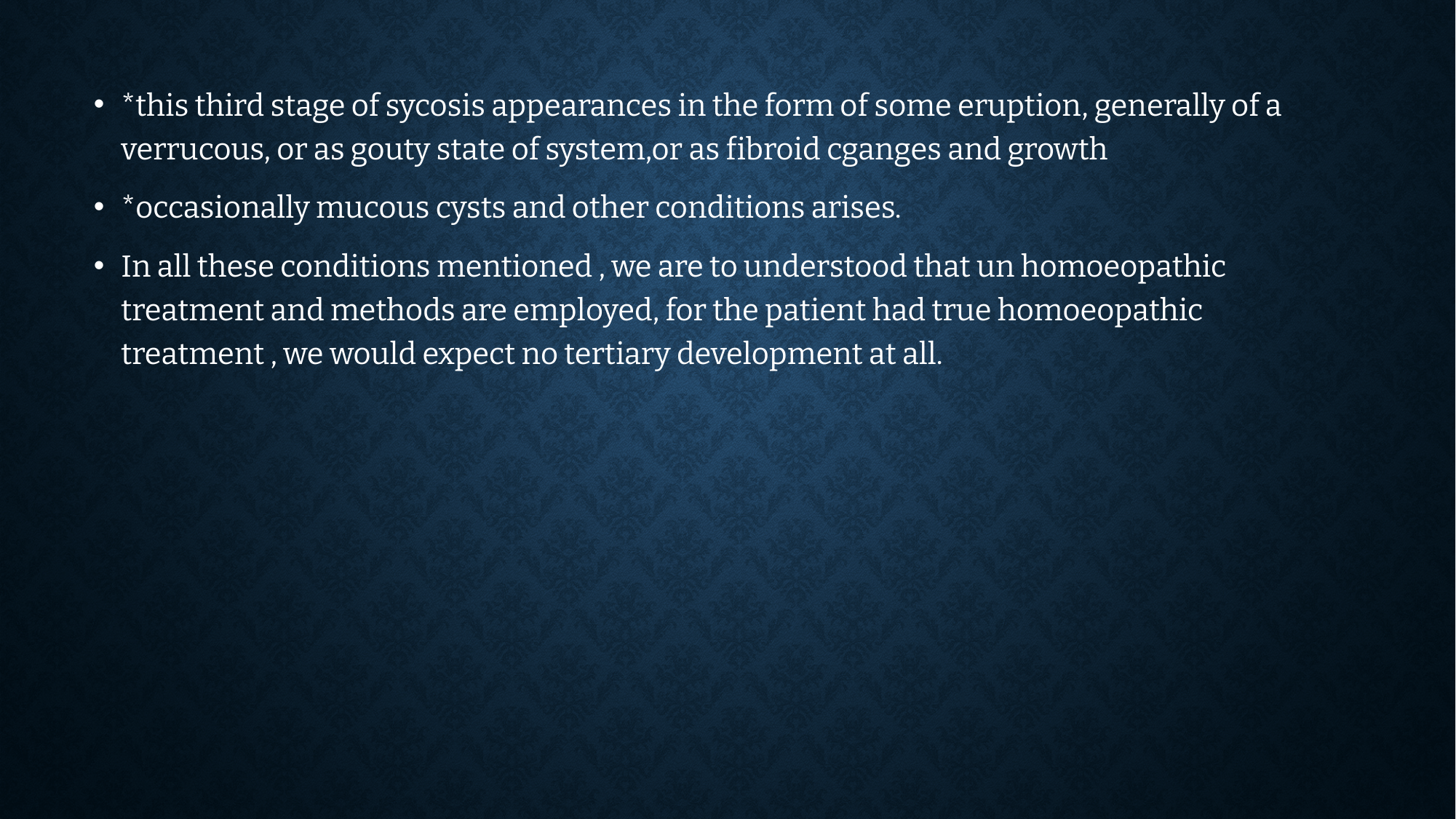

*this third stage of sycosis appearances in the form of some eruption, generally of a verrucous, or as gouty state of system,or as fibroid cganges and growth
*occasionally mucous cysts and other conditions arises.
In all these conditions mentioned , we are to understood that un homoeopathic treatment and methods are employed, for the patient had true homoeopathic treatment , we would expect no tertiary development at all.